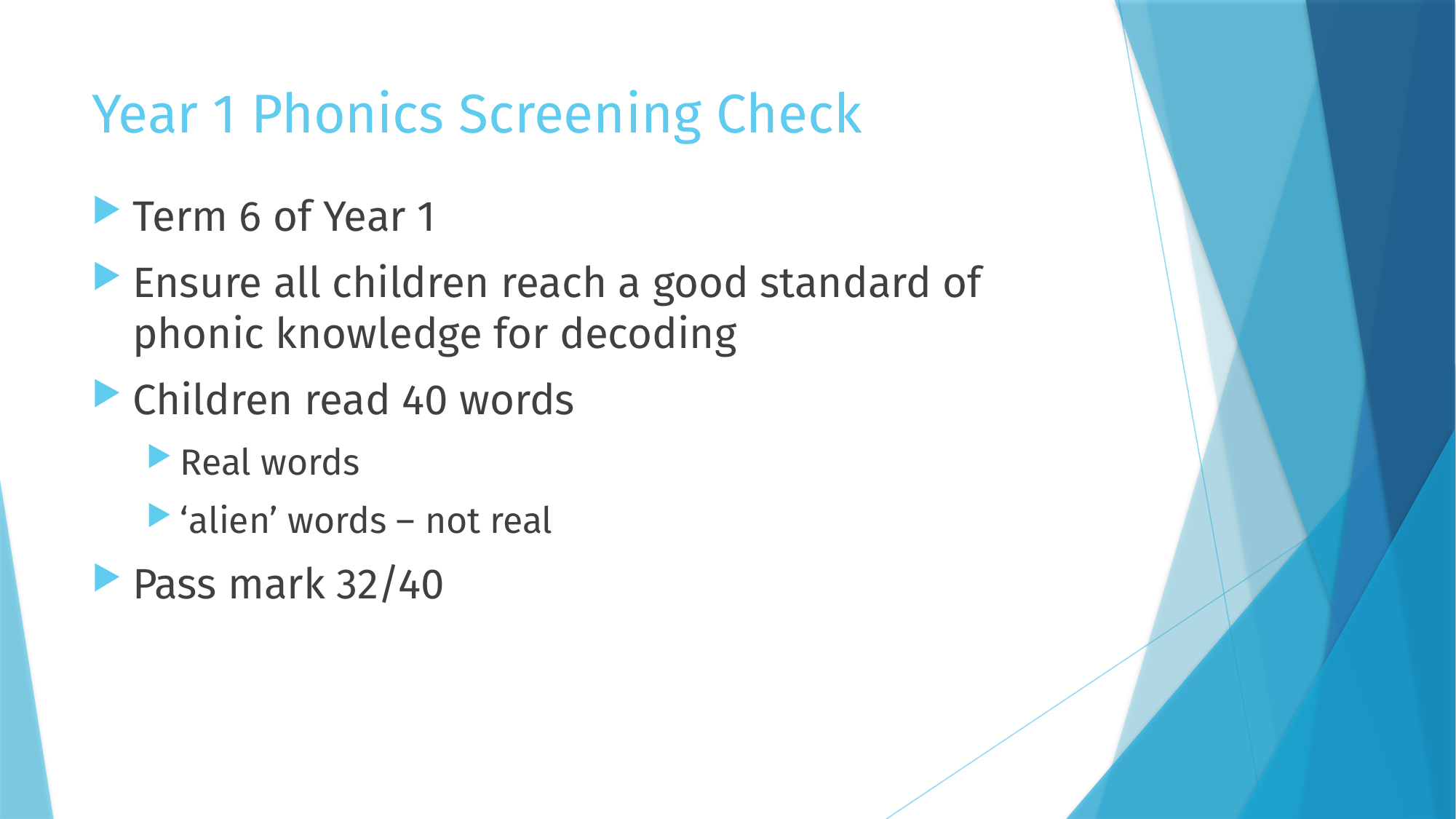

# Year 1 Phonics Screening Check
Term 6 of Year 1
Ensure all children reach a good standard of phonic knowledge for decoding
Children read 40 words
Real words
‘alien’ words – not real
Pass mark 32/40